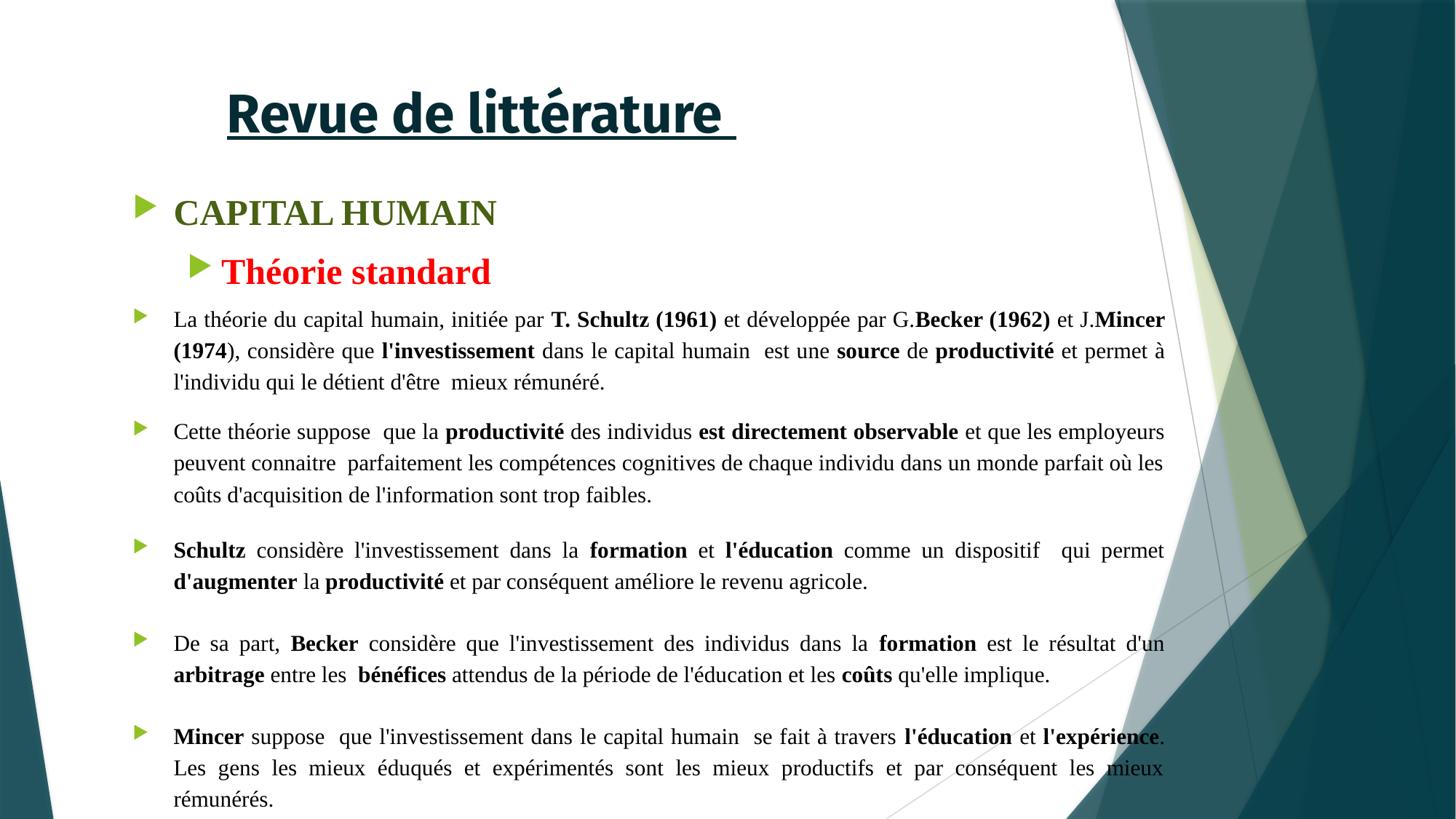

# Revue de littérature
CAPITAL HUMAIN
Théorie standard
La théorie du capital humain, initiée par T. Schultz (1961) et développée par G.Becker (1962) et J.Mincer (1974), considère que l'investissement dans le capital humain  est une source de productivité et permet à l'individu qui le détient d'être  mieux rémunéré.
Cette théorie suppose  que la productivité des individus est directement observable et que les employeurs peuvent connaitre  parfaitement les compétences cognitives de chaque individu dans un monde parfait où les coûts d'acquisition de l'information sont trop faibles.
Schultz considère l'investissement dans la formation et l'éducation comme un dispositif  qui permet d'augmenter la productivité et par conséquent améliore le revenu agricole.
De sa part, Becker considère que l'investissement des individus dans la formation est le résultat d'un arbitrage entre les  bénéfices attendus de la période de l'éducation et les coûts qu'elle implique.
Mincer suppose  que l'investissement dans le capital humain  se fait à travers l'éducation et l'expérience. Les gens les mieux éduqués et expérimentés sont les mieux productifs et par conséquent les mieux rémunérés.